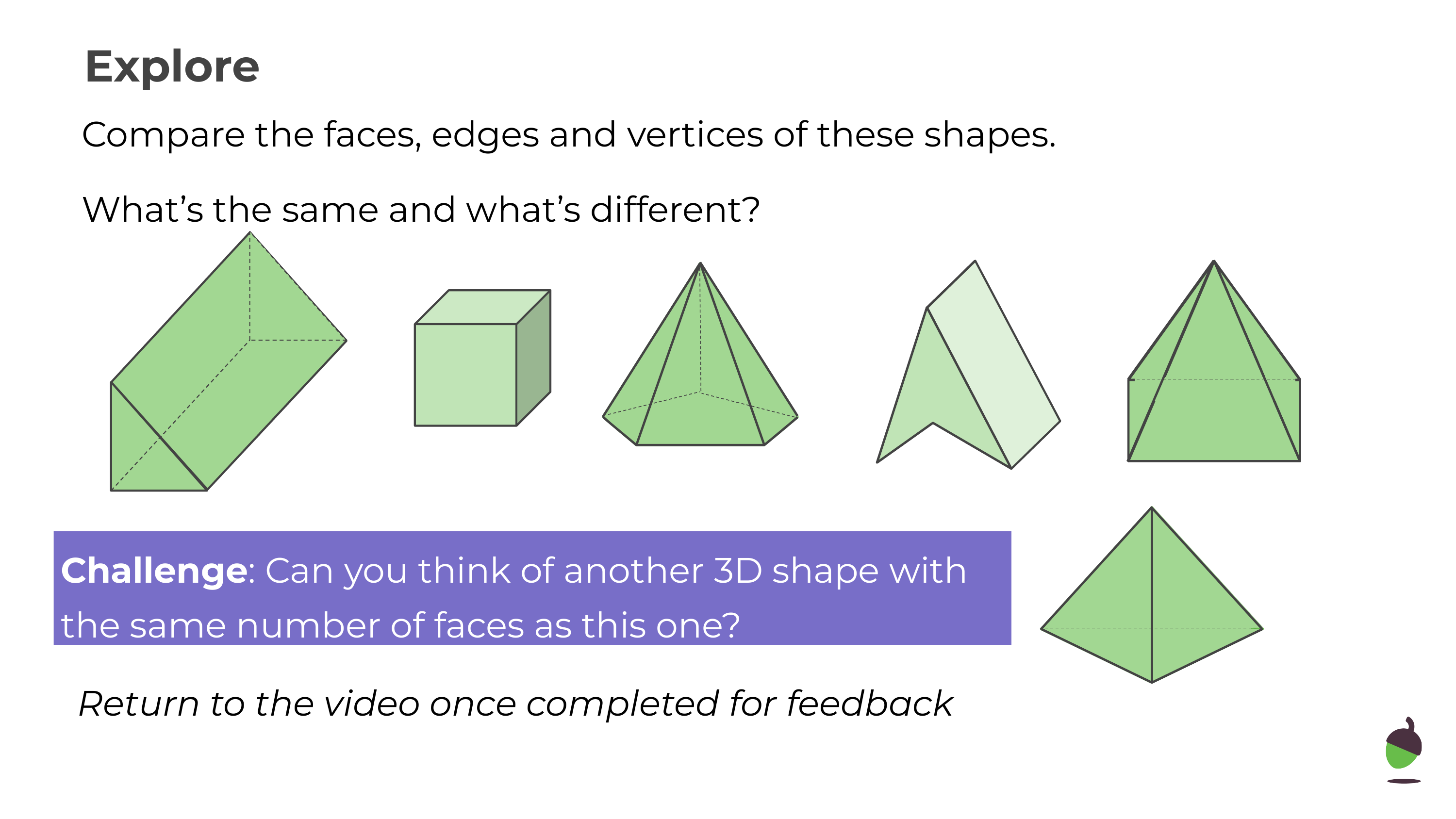

# Explore
Compare the faces, edges and vertices of these shapes.
What’s the same and what’s different?

Challenge: Can you think of another 3D shape with the same number of faces as this one?
Return to the video once completed for feedback